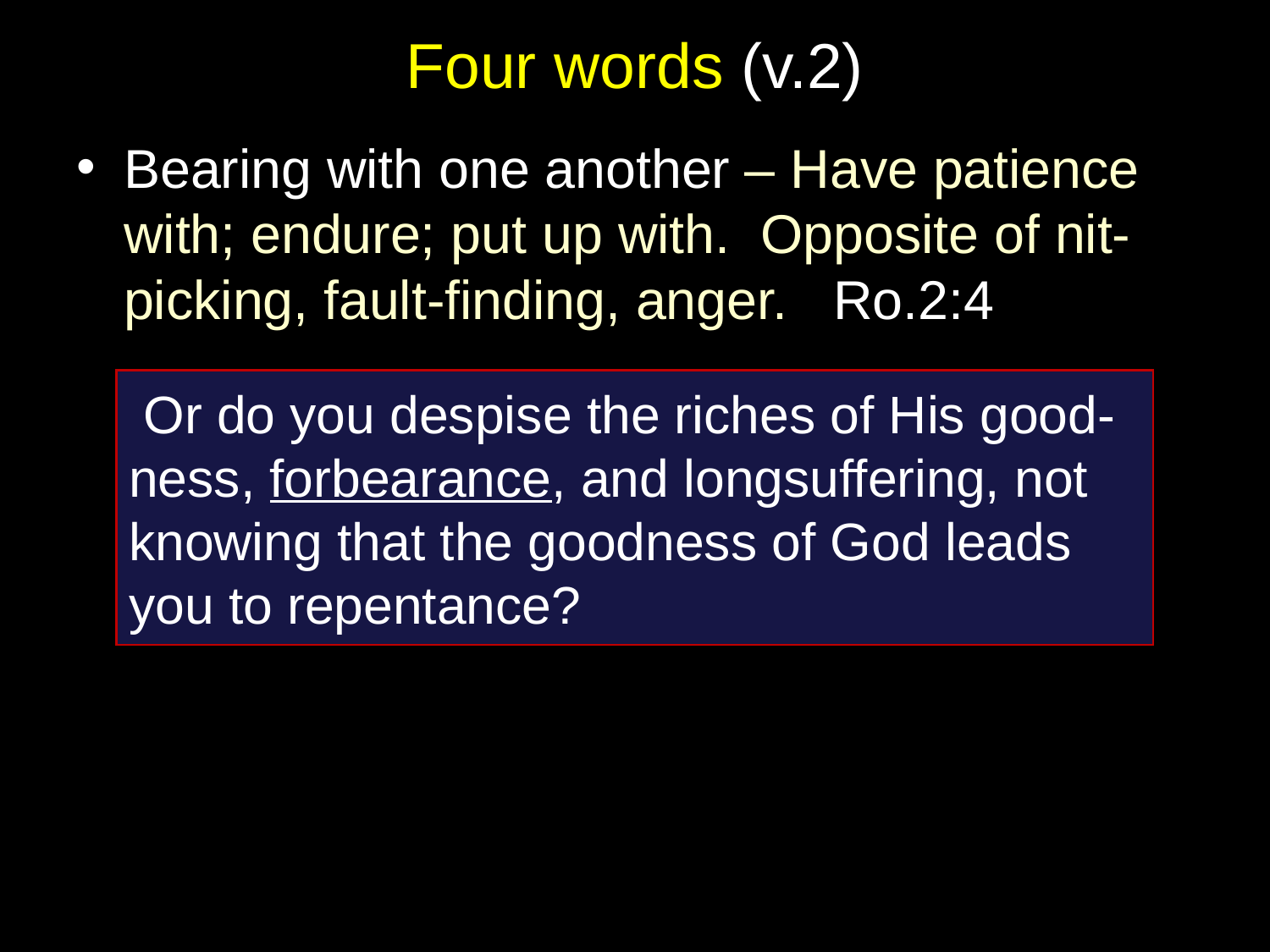

# Four words (v.2)
Bearing with one another – Have patience with; endure; put up with.  Opposite of nit-picking, fault-finding, anger.   Ro.2:4
 Or do you despise the riches of His good-ness, forbearance, and longsuffering, not knowing that the goodness of God leads
you to repentance?